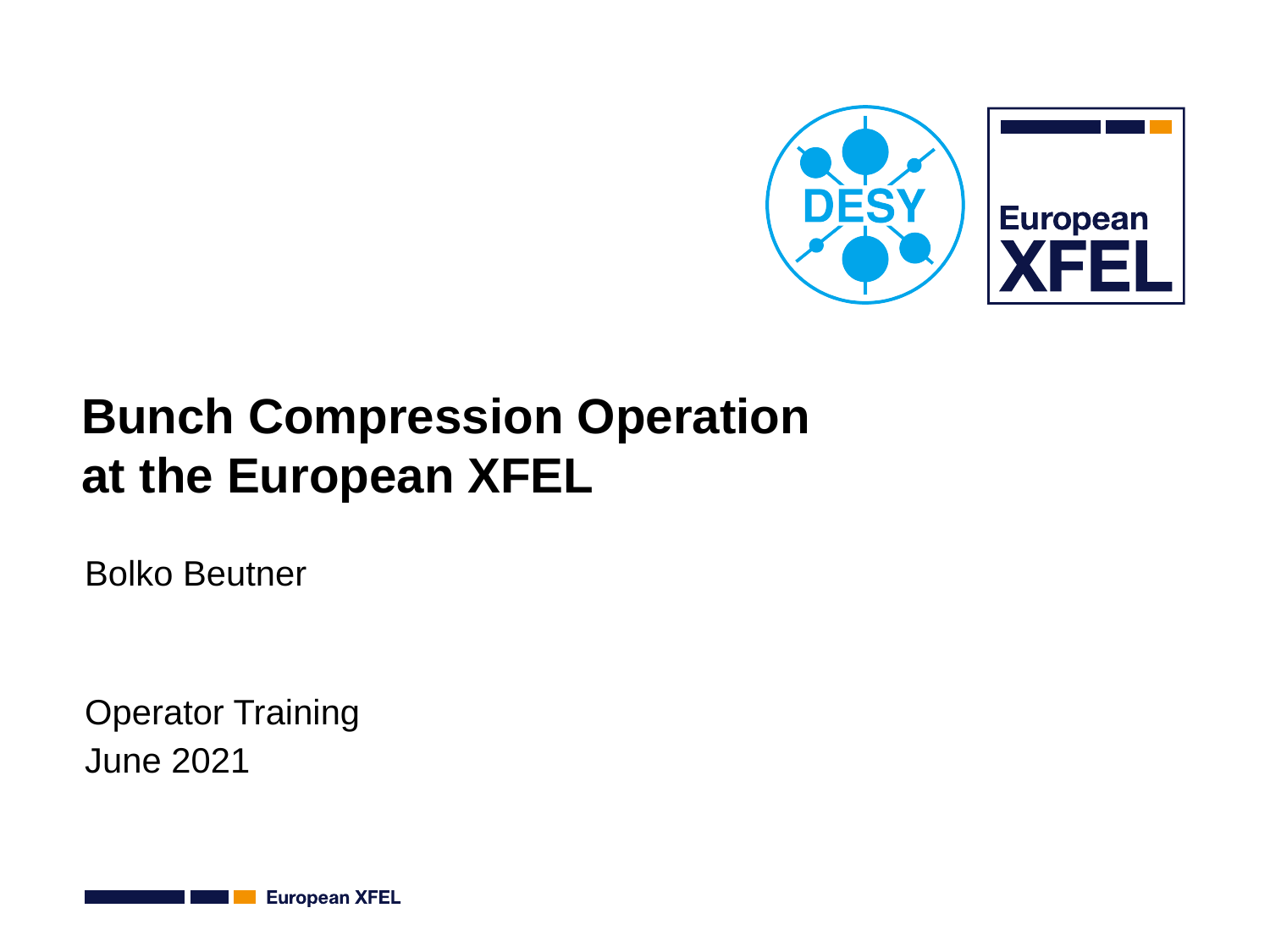

# Bunch Compression Operation at the European XFEL
Bolko Beutner

Operator Training
June 2021